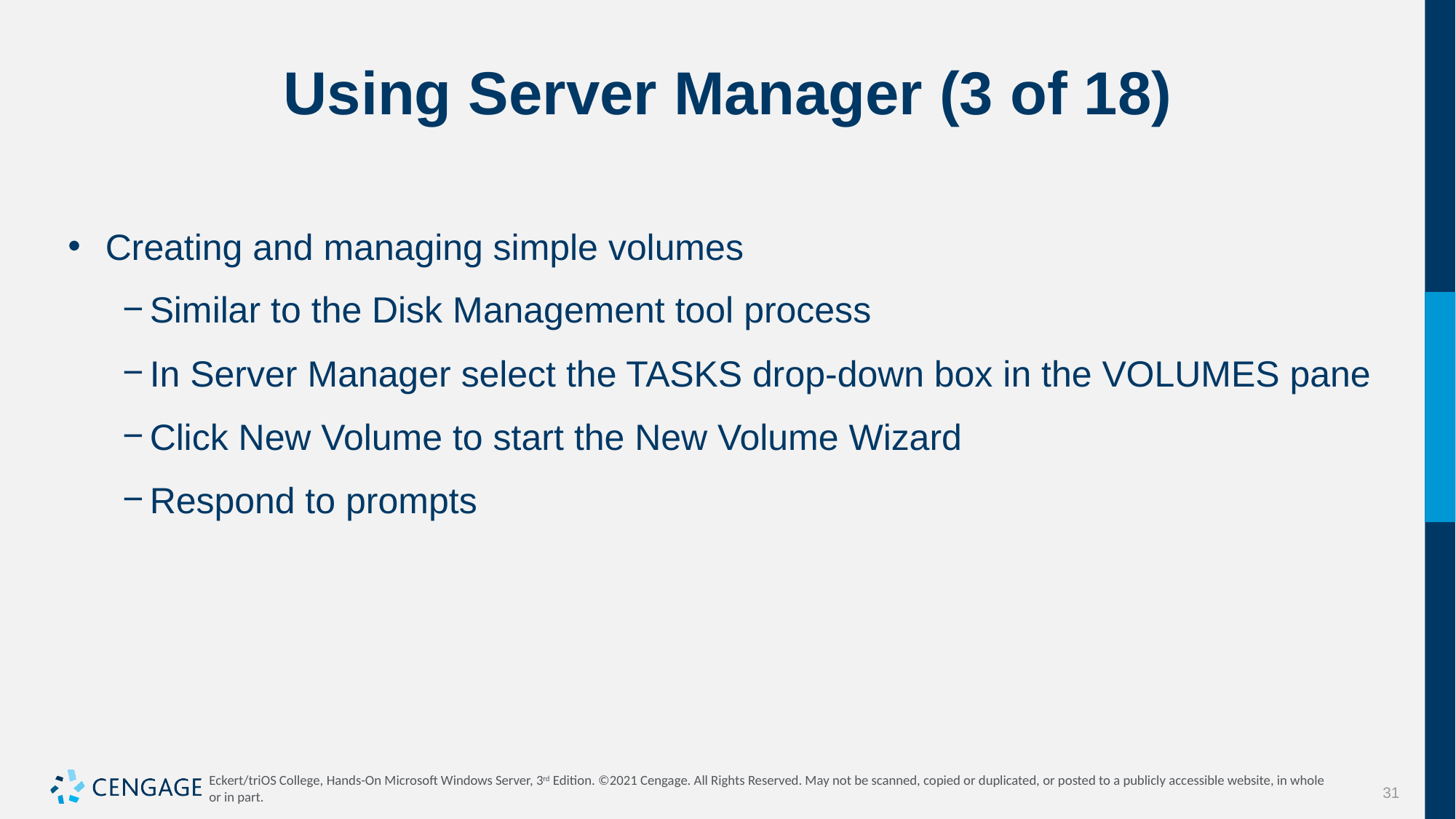

# Using Server Manager (3 of 18)
 Creating and managing simple volumes
Similar to the Disk Management tool process
In Server Manager select the TASKS drop-down box in the VOLUMES pane
Click New Volume to start the New Volume Wizard
Respond to prompts